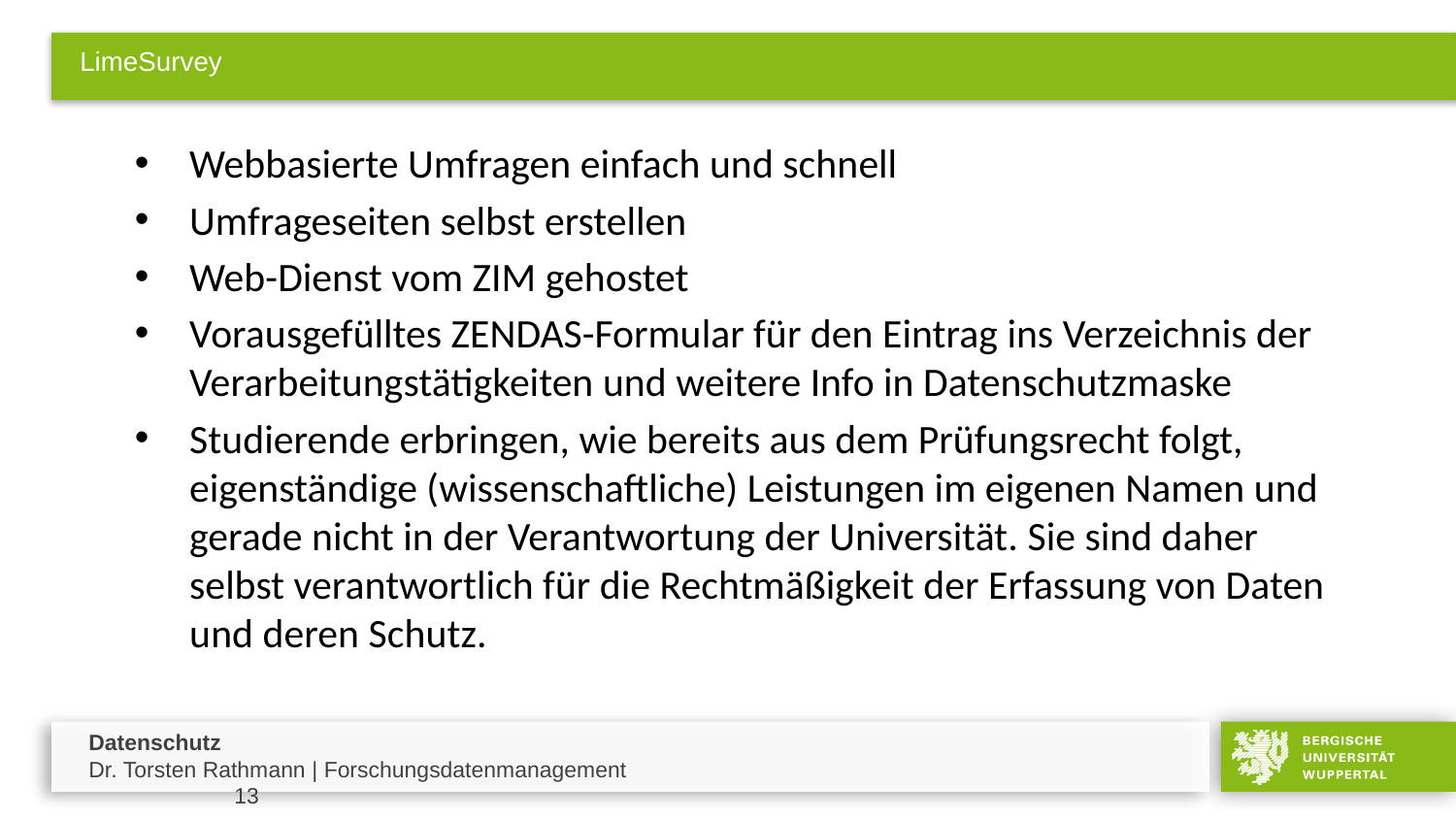

# LimeSurvey
Webbasierte Umfragen einfach und schnell
Umfrageseiten selbst erstellen
Web-Dienst vom ZIM gehostet
Vorausgefülltes ZENDAS-Formular für den Eintrag ins Verzeichnis der Verarbeitungstätigkeiten und weitere Info in Datenschutzmaske
Studierende erbringen, wie bereits aus dem Prüfungsrecht folgt, eigenständige (wissenschaftliche) Leistungen im eigenen Namen und gerade nicht in der Verantwortung der Universität. Sie sind daher selbst verantwortlich für die Rechtmäßigkeit der Erfassung von Daten und deren Schutz.